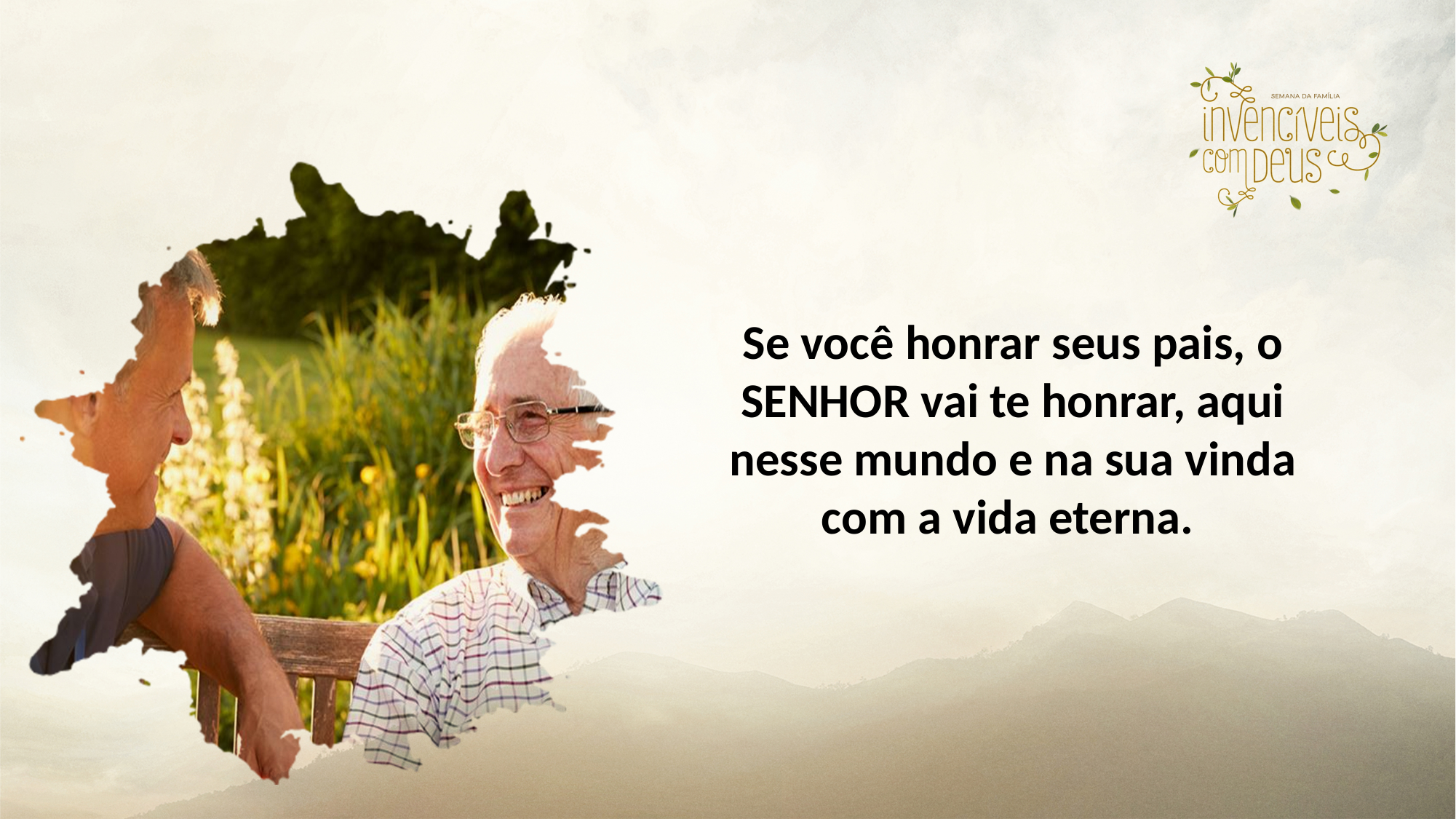

Se você honrar seus pais, o SENHOR vai te honrar, aqui nesse mundo e na sua vinda com a vida eterna.